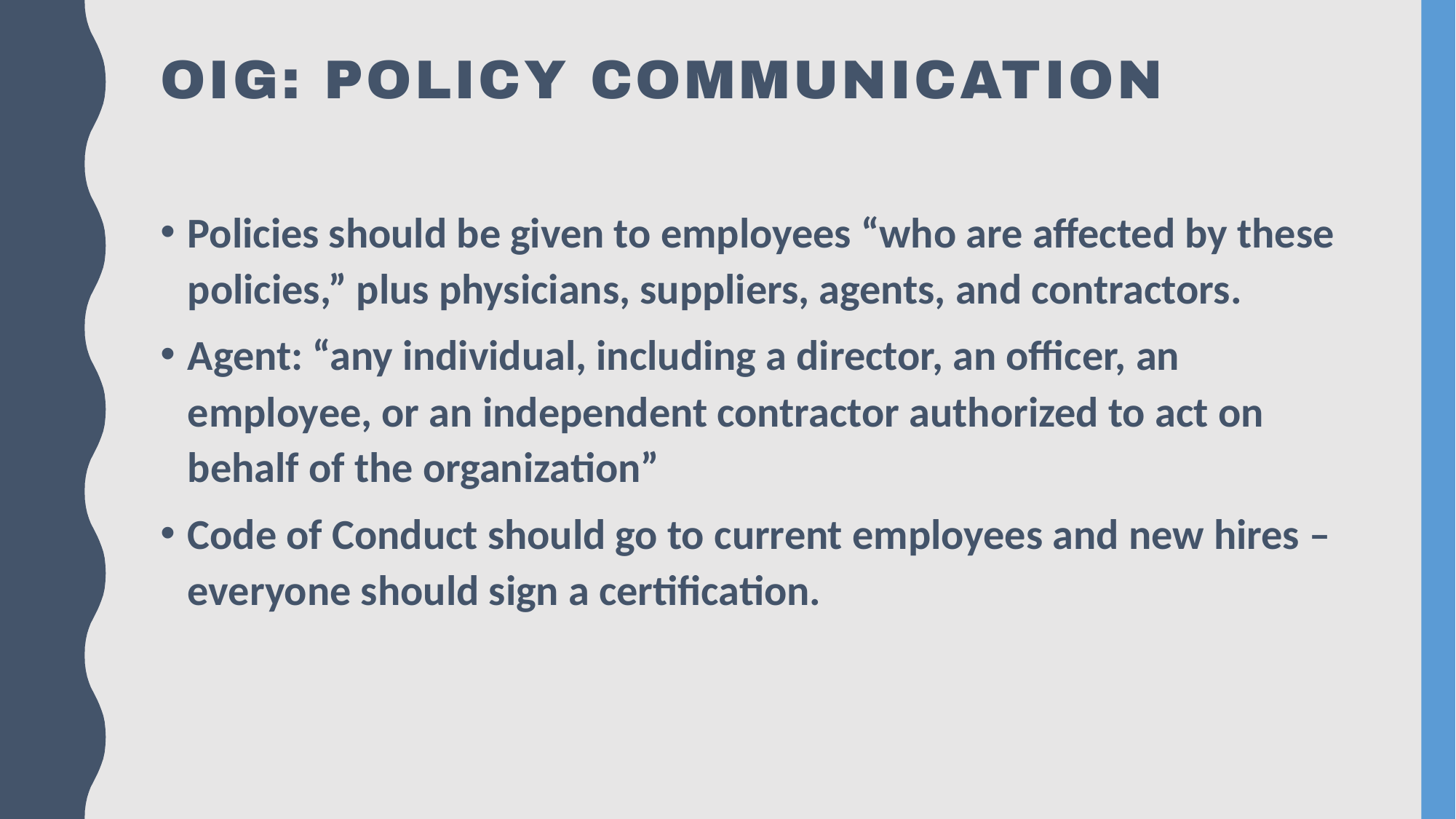

# Oig: policy communication
Policies should be given to employees “who are affected by these policies,” plus physicians, suppliers, agents, and contractors.
Agent: “any individual, including a director, an officer, an employee, or an independent contractor authorized to act on behalf of the organization”
Code of Conduct should go to current employees and new hires – everyone should sign a certification.